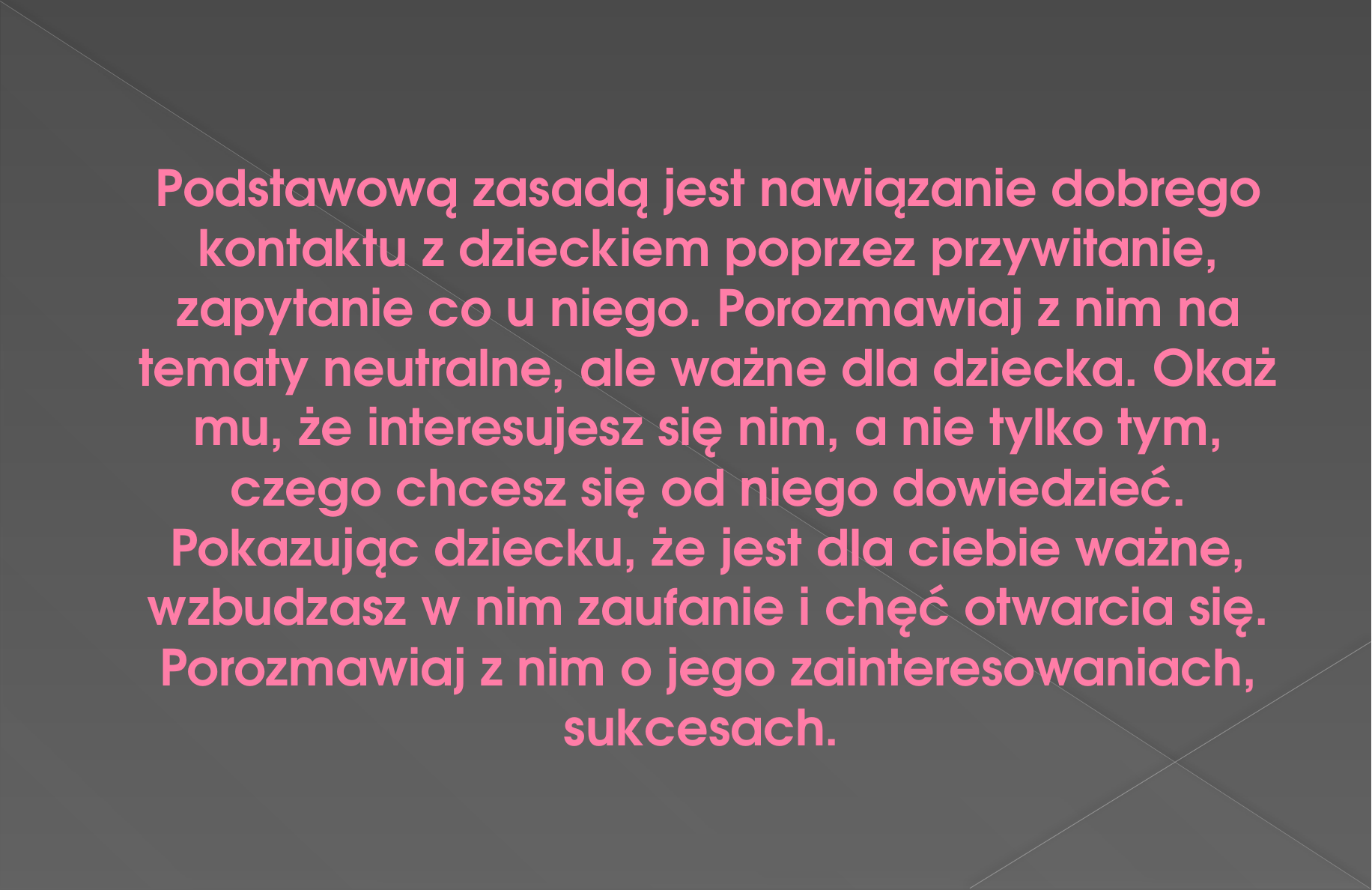

# Podstawową zasadą jest nawiązanie dobrego kontaktu z dzieckiem poprzez przywitanie, zapytanie co u niego. Porozmawiaj z nim na tematy neutralne, ale ważne dla dziecka. Okaż mu, że interesujesz się nim, a nie tylko tym, czego chcesz się od niego dowiedzieć. Pokazując dziecku, że jest dla ciebie ważne, wzbudzasz w nim zaufanie i chęć otwarcia się. Porozmawiaj z nim o jego zainteresowaniach, sukcesach.